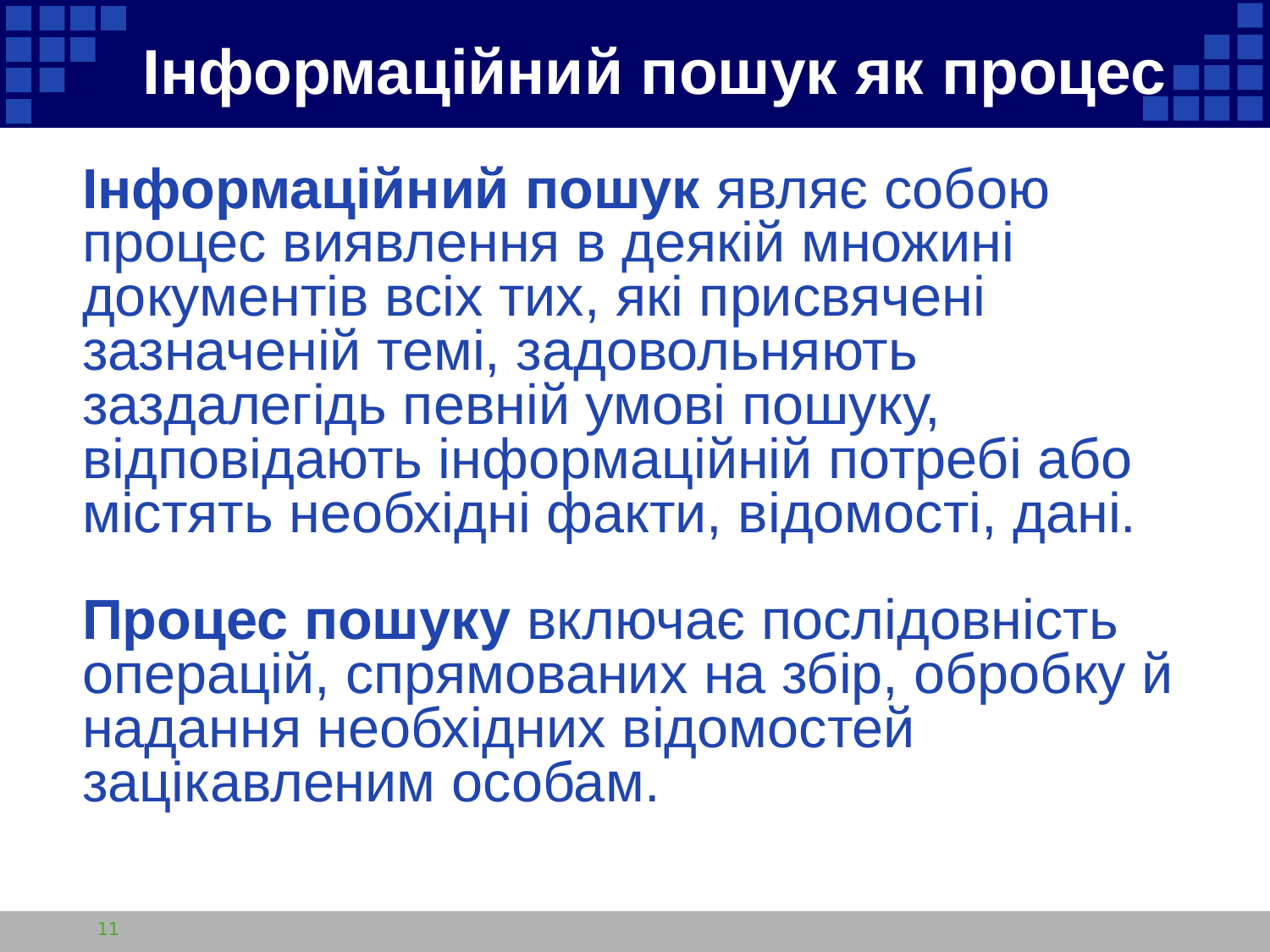

# Інформаційний пошук як процес
Інформаційний пошук являє собою процес виявлення в деякій множині документів всіх тих, які присвячені зазначеній темі, задовольняють заздалегідь певній умові пошуку, відповідають інформаційній потребі або містять необхідні факти, відомості, дані.

Процес пошуку включає послідовність операцій, спрямованих на збір, обробку й надання необхідних відомостей зацікавленим особам.
11